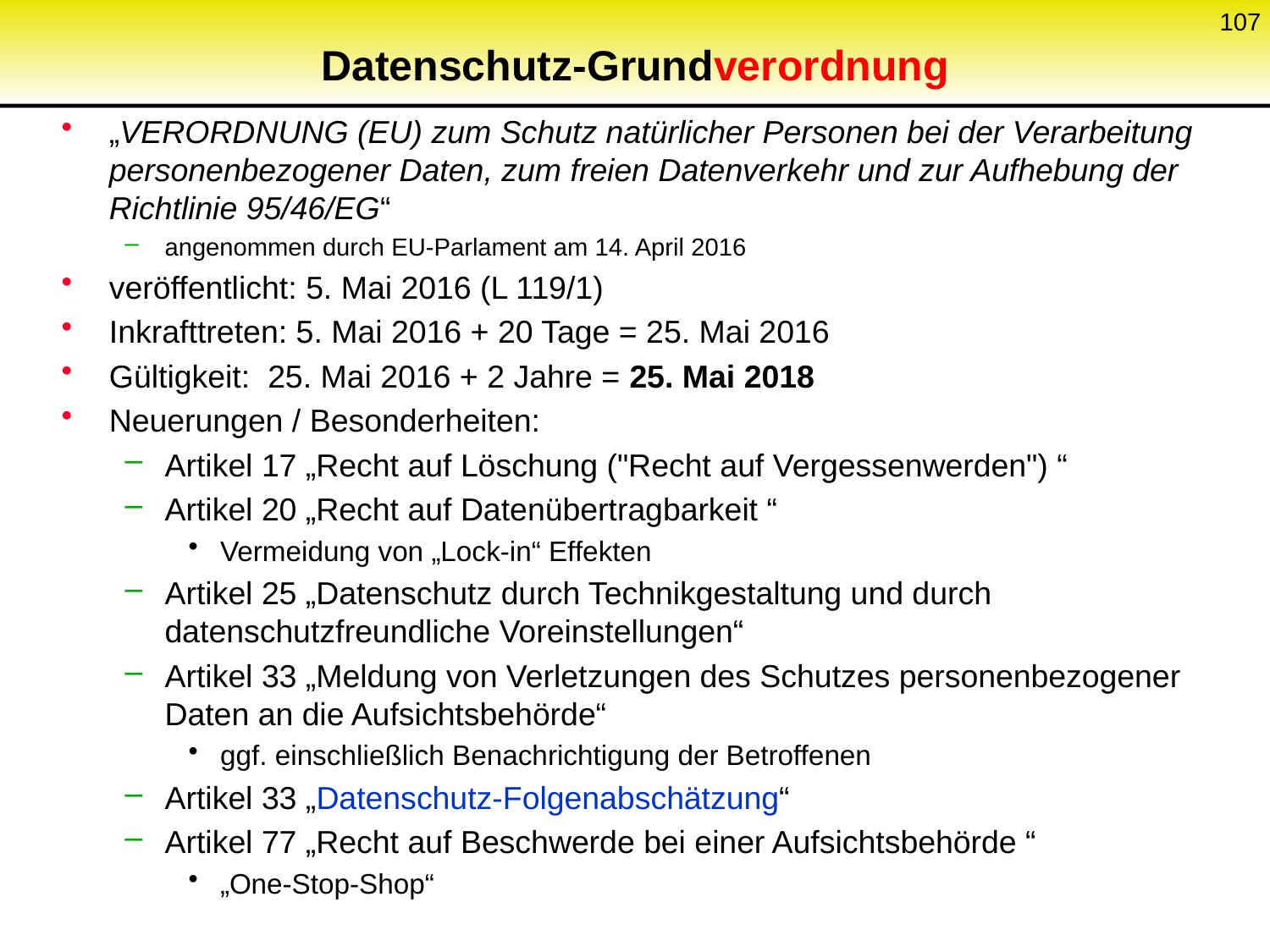

107
# Datenschutz-Grundverordnung
„VERORDNUNG (EU) zum Schutz natürlicher Personen bei der Verarbeitung personenbezogener Daten, zum freien Datenverkehr und zur Aufhebung der Richtlinie 95/46/EG“
angenommen durch EU-Parlament am 14. April 2016
veröffentlicht: 5. Mai 2016 (L 119/1)
Inkrafttreten: 5. Mai 2016 + 20 Tage = 25. Mai 2016
Gültigkeit:  25. Mai 2016 + 2 Jahre = 25. Mai 2018
Neuerungen / Besonderheiten:
Artikel 17 „Recht auf Löschung ("Recht auf Vergessenwerden") “
Artikel 20 „Recht auf Datenübertragbarkeit “
Vermeidung von „Lock-in“ Effekten
Artikel 25 „Datenschutz durch Technikgestaltung und durch datenschutzfreundliche Voreinstellungen“
Artikel 33 „Meldung von Verletzungen des Schutzes personenbezogener Daten an die Aufsichtsbehörde“
ggf. einschließlich Benachrichtigung der Betroffenen
Artikel 33 „Datenschutz-Folgenabschätzung“
Artikel 77 „Recht auf Beschwerde bei einer Aufsichtsbehörde “
„One-Stop-Shop“